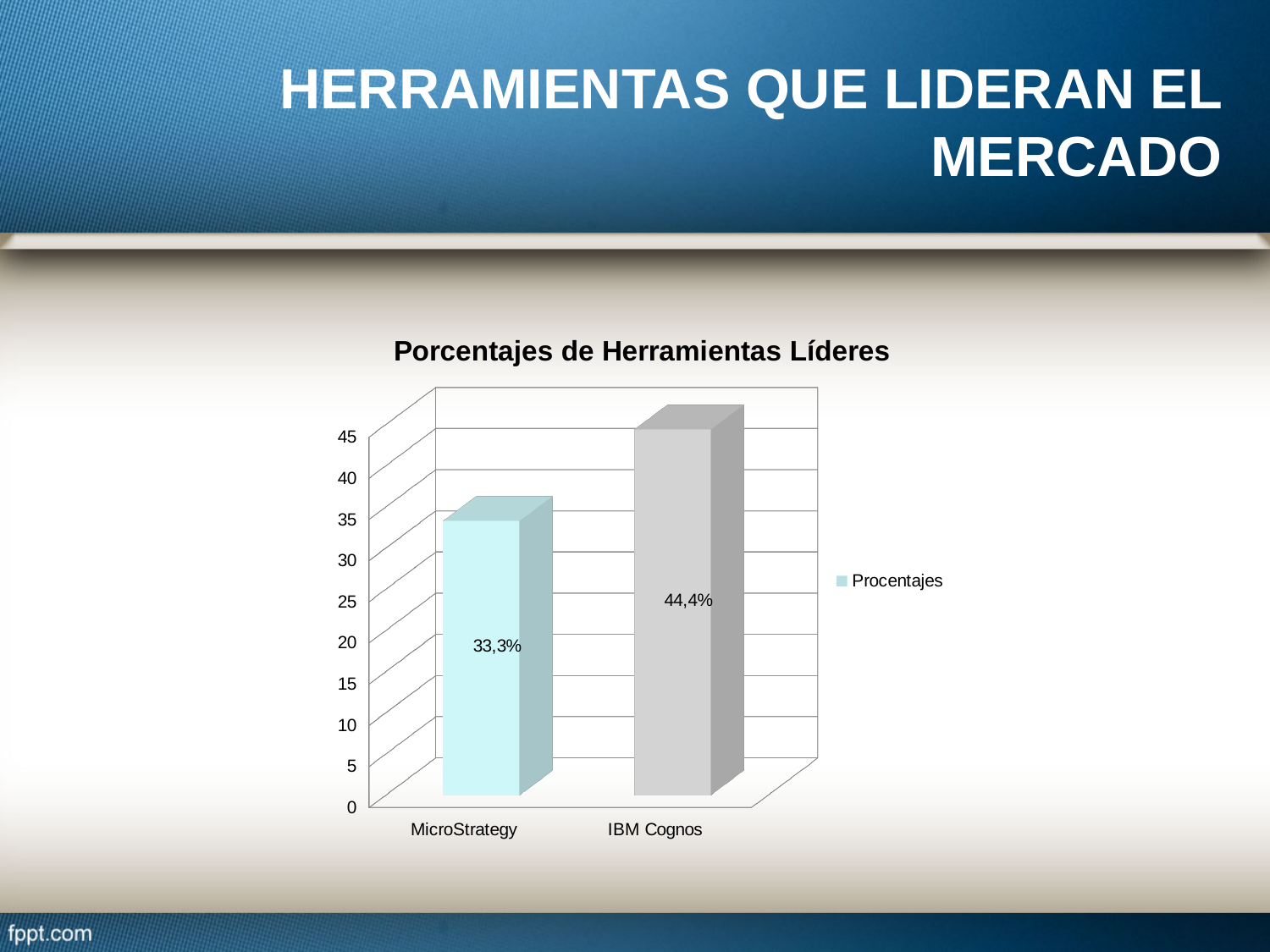

HERRAMIENTAS QUE LIDERAN EL MERCADO

[unsupported chart]